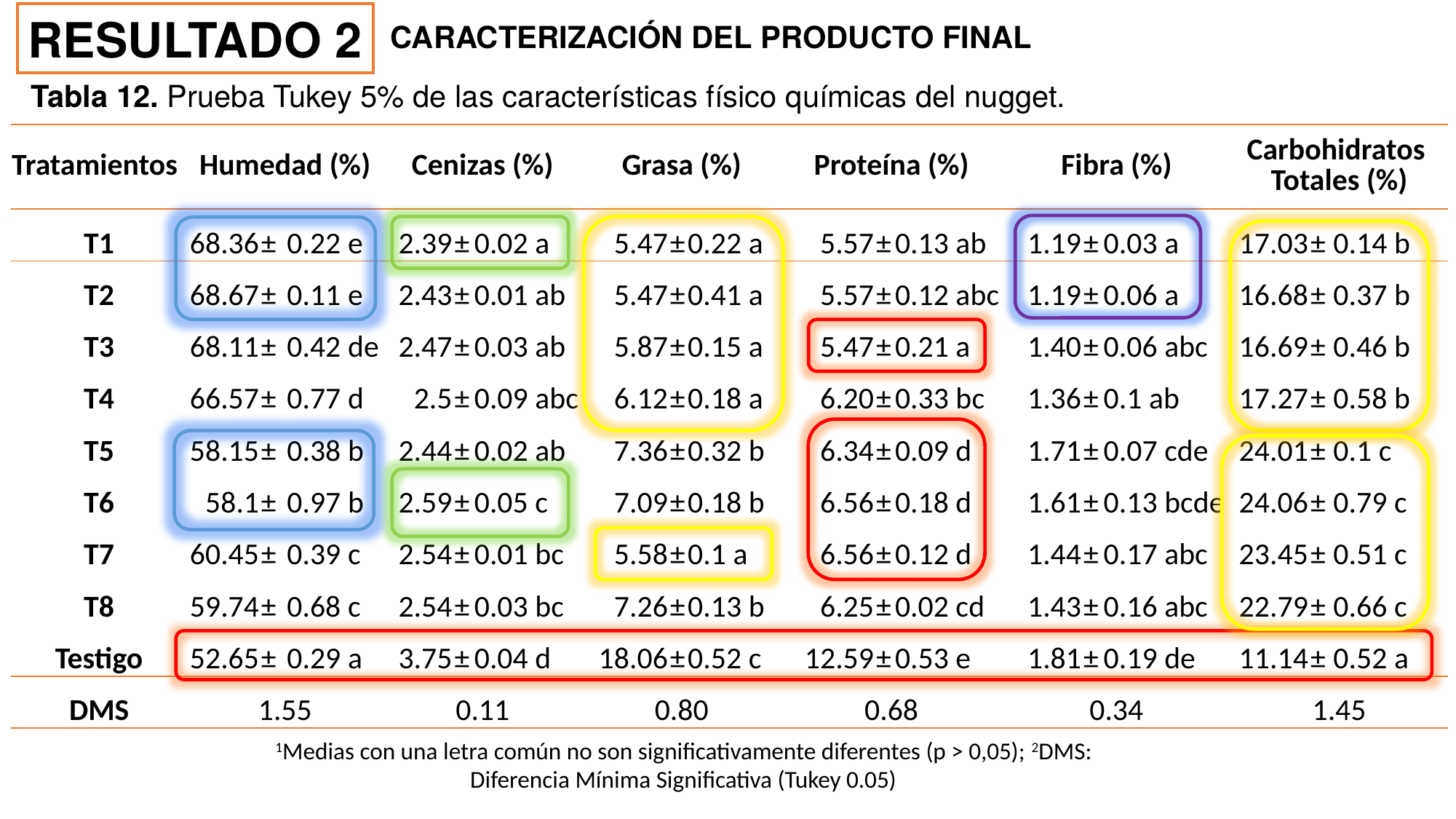

RESULTADO 2
CARACTERIZACIÓN DEL PRODUCTO FINAL
Tabla 12. Prueba Tukey 5% de las características físico químicas del nugget.
| Tratamientos | Humedad (%) |  |  | Cenizas (%) |  |  | Grasa (%) |  |  | Proteína (%) |  |  | Fibra (%) |  |  | Carbohidratos Totales (%) |  |  |
| --- | --- | --- | --- | --- | --- | --- | --- | --- | --- | --- | --- | --- | --- | --- | --- | --- | --- | --- |
| T1 | 68.36 | ± | 0.22 e | 2.39 | ± | 0.02 a | 5.47 | ± | 0.22 a | 5.57 | ± | 0.13 ab | 1.19 | ± | 0.03 a | 17.03 | ± | 0.14 b |
| T2 | 68.67 | ± | 0.11 e | 2.43 | ± | 0.01 ab | 5.47 | ± | 0.41 a | 5.57 | ± | 0.12 abc | 1.19 | ± | 0.06 a | 16.68 | ± | 0.37 b |
| T3 | 68.11 | ± | 0.42 de | 2.47 | ± | 0.03 ab | 5.87 | ± | 0.15 a | 5.47 | ± | 0.21 a | 1.40 | ± | 0.06 abc | 16.69 | ± | 0.46 b |
| T4 | 66.57 | ± | 0.77 d | 2.5 | ± | 0.09 abc | 6.12 | ± | 0.18 a | 6.20 | ± | 0.33 bc | 1.36 | ± | 0.1 ab | 17.27 | ± | 0.58 b |
| T5 | 58.15 | ± | 0.38 b | 2.44 | ± | 0.02 ab | 7.36 | ± | 0.32 b | 6.34 | ± | 0.09 d | 1.71 | ± | 0.07 cde | 24.01 | ± | 0.1 c |
| T6 | 58.1 | ± | 0.97 b | 2.59 | ± | 0.05 c | 7.09 | ± | 0.18 b | 6.56 | ± | 0.18 d | 1.61 | ± | 0.13 bcde | 24.06 | ± | 0.79 c |
| T7 | 60.45 | ± | 0.39 c | 2.54 | ± | 0.01 bc | 5.58 | ± | 0.1 a | 6.56 | ± | 0.12 d | 1.44 | ± | 0.17 abc | 23.45 | ± | 0.51 c |
| T8 | 59.74 | ± | 0.68 c | 2.54 | ± | 0.03 bc | 7.26 | ± | 0.13 b | 6.25 | ± | 0.02 cd | 1.43 | ± | 0.16 abc | 22.79 | ± | 0.66 c |
| Testigo | 52.65 | ± | 0.29 a | 3.75 | ± | 0.04 d | 18.06 | ± | 0.52 c | 12.59 | ± | 0.53 e | 1.81 | ± | 0.19 de | 11.14 | ± | 0.52 a |
| DMS | 1.55 |  |  | 0.11 |  |  | 0.80 |  |  | 0.68 |  |  | 0.34 |  |  | 1.45 |  |  |

1Medias con una letra común no son significativamente diferentes (p > 0,05); 2DMS: Diferencia Mínima Significativa (Tukey 0.05)